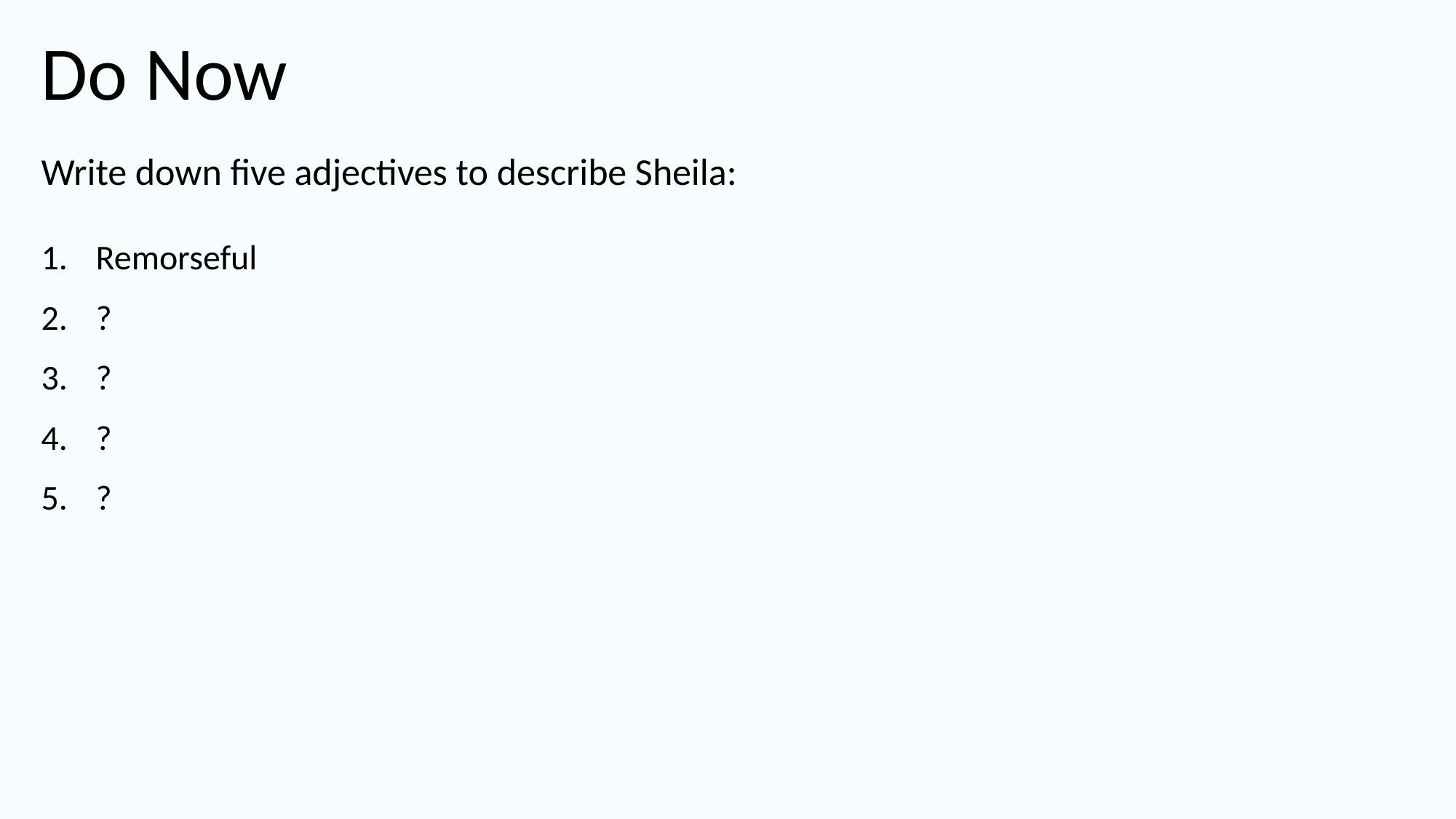

Do Now

Write down five adjectives to describe Sheila:

Remorseful

?

?

?

?